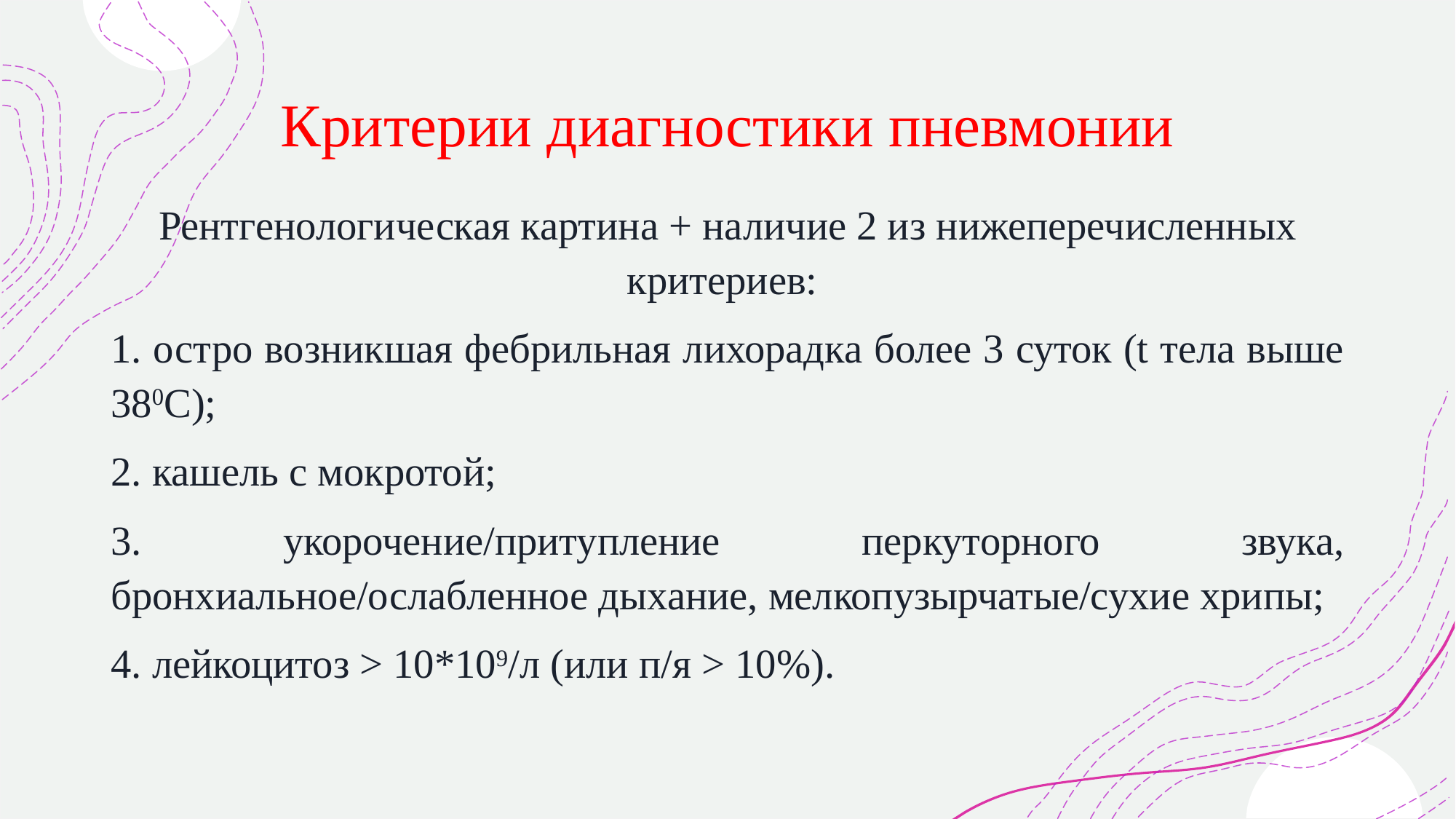

# Критерии диагностики пневмонии
Рентгенологическая картина + наличие 2 из нижеперечисленных критериев:
1. остро возникшая фебрильная лихорадка более 3 суток (t тела выше 380С);
2. кашель с мокротой;
3. укорочение/притупление перкуторного звука, бронхиальное/ослабленное дыхание, мелкопузырчатые/сухие хрипы;
4. лейкоцитоз > 10*109/л (или п/я > 10%).